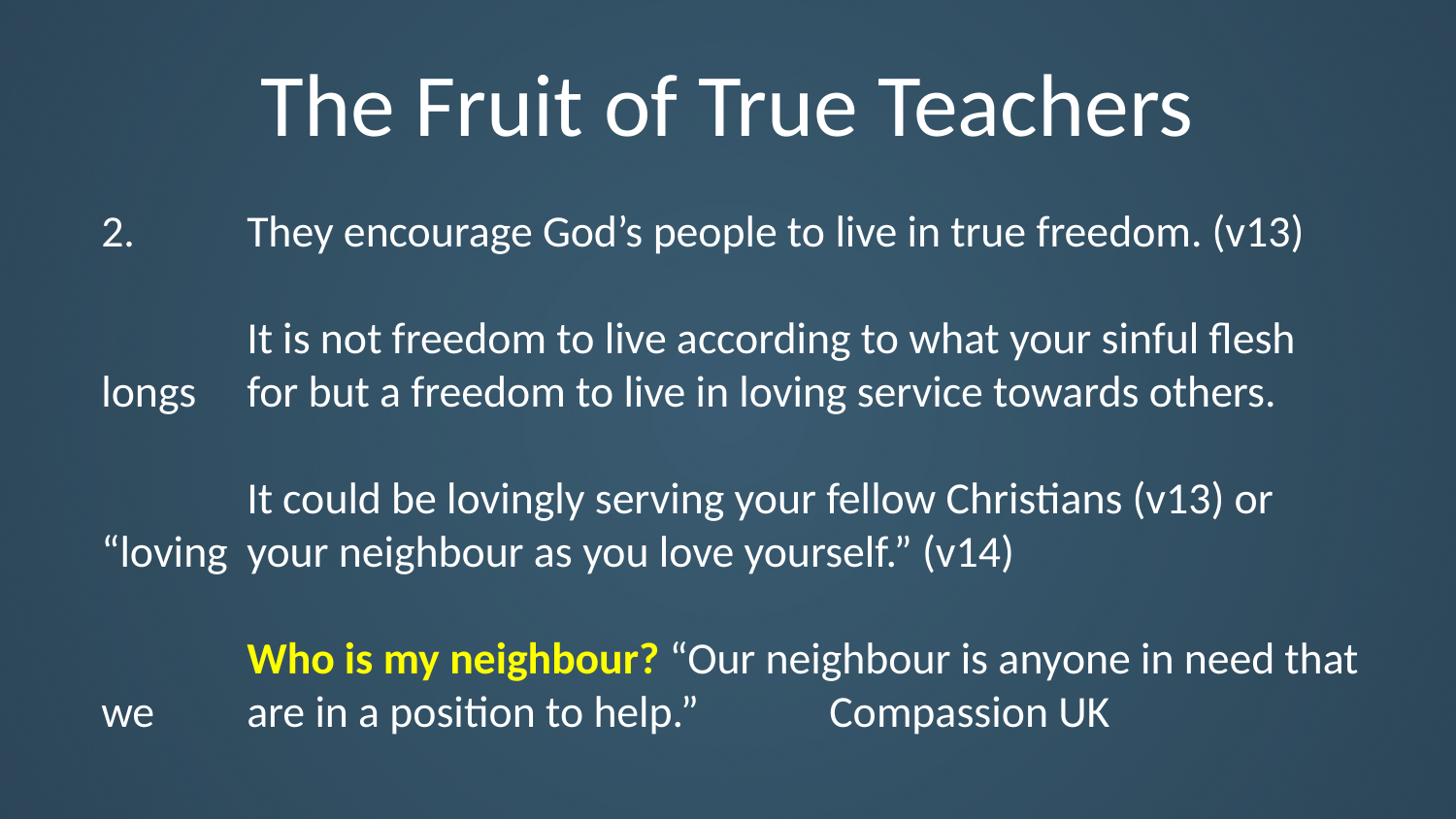

# The Fruit of True Teachers
2.	They encourage God’s people to live in true freedom. (v13)

	It is not freedom to live according to what your sinful flesh longs 	for but a freedom to live in loving service towards others.

	It could be lovingly serving your fellow Christians (v13) or “loving 	your neighbour as you love yourself.” (v14)

	Who is my neighbour? “Our neighbour is anyone in need that we 	are in a position to help.” 	Compassion UK